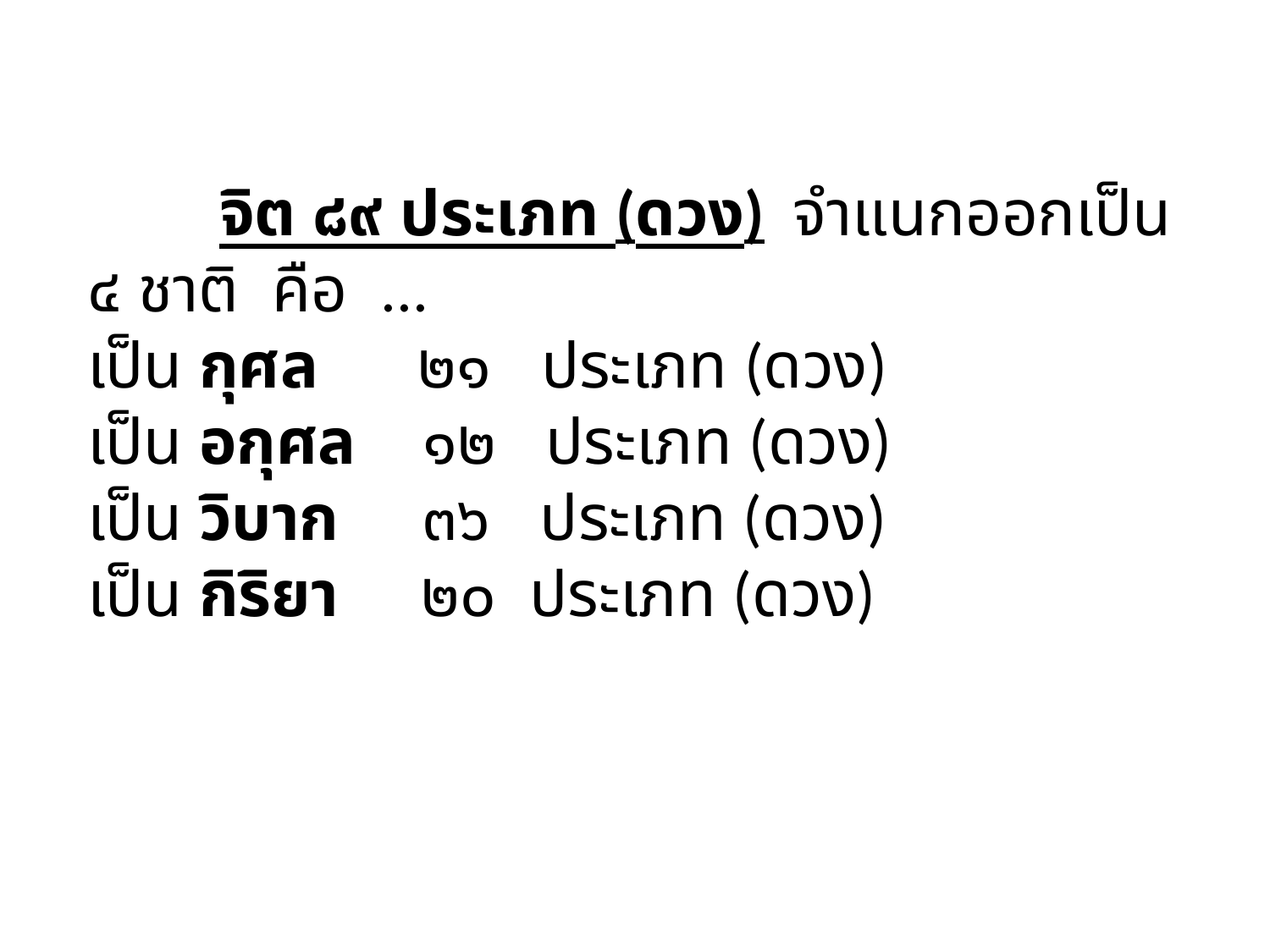

จิต ๘๙ ประเภท (ดวง)  จำแนกออกเป็น ๔ ชาติ  คือ  ...
เป็น กุศล      ๒๑   ประเภท (ดวง)
เป็น อกุศล    ๑๒   ประเภท (ดวง)
เป็น วิบาก     ๓๖   ประเภท (ดวง)
เป็น กิริยา     ๒๐  ประเภท (ดวง)